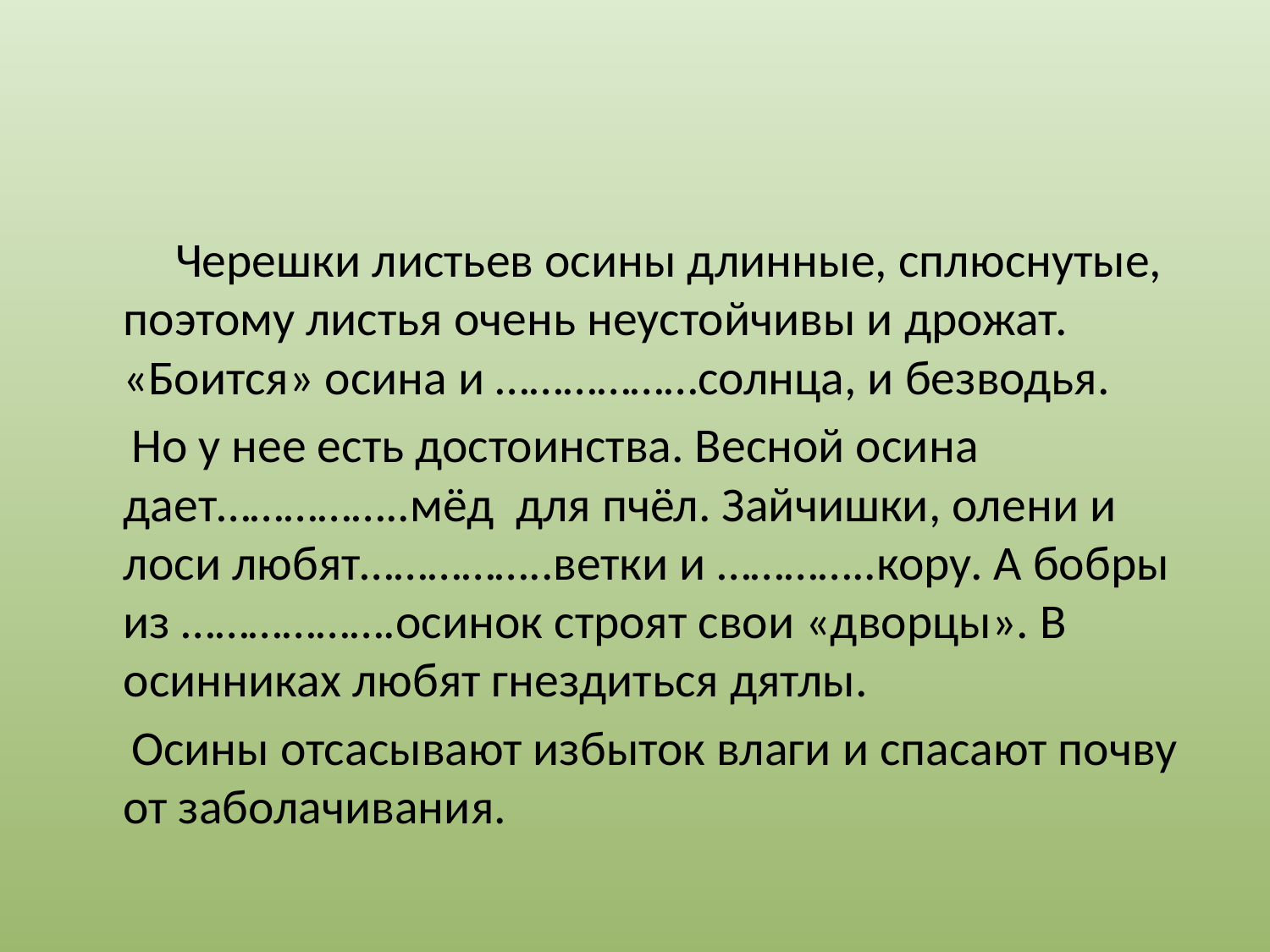

#
         Черешки листьев осины длинные, сплюснутые, поэтому листья очень неустойчивы и дрожат. «Боится» осина и ………………солнца, и безводья.
     Но у нее есть достоинства. Весной осина дает……………..мёд  для пчёл. Зайчишки, олени и лоси любят……………..ветки и …………..кору. А бобры из ……………….осинок строят свои «дворцы». В осинниках любят гнездиться дятлы.
     Осины отсасывают избыток влаги и спасают почву от заболачивания.